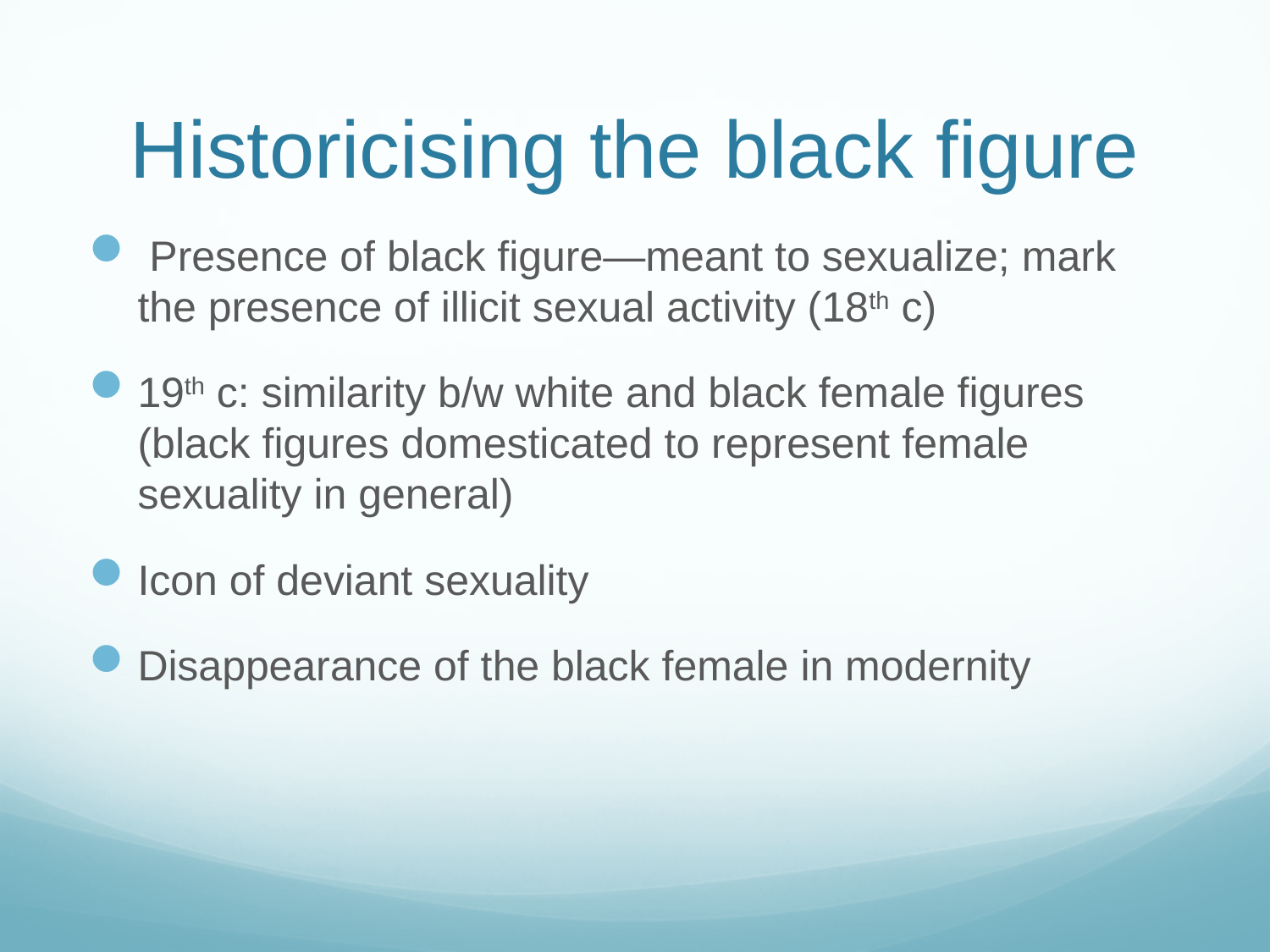

# Historicising the black figure
 Presence of black figure—meant to sexualize; mark the presence of illicit sexual activity (18th c)
19th c: similarity b/w white and black female figures (black figures domesticated to represent female sexuality in general)
Icon of deviant sexuality
Disappearance of the black female in modernity